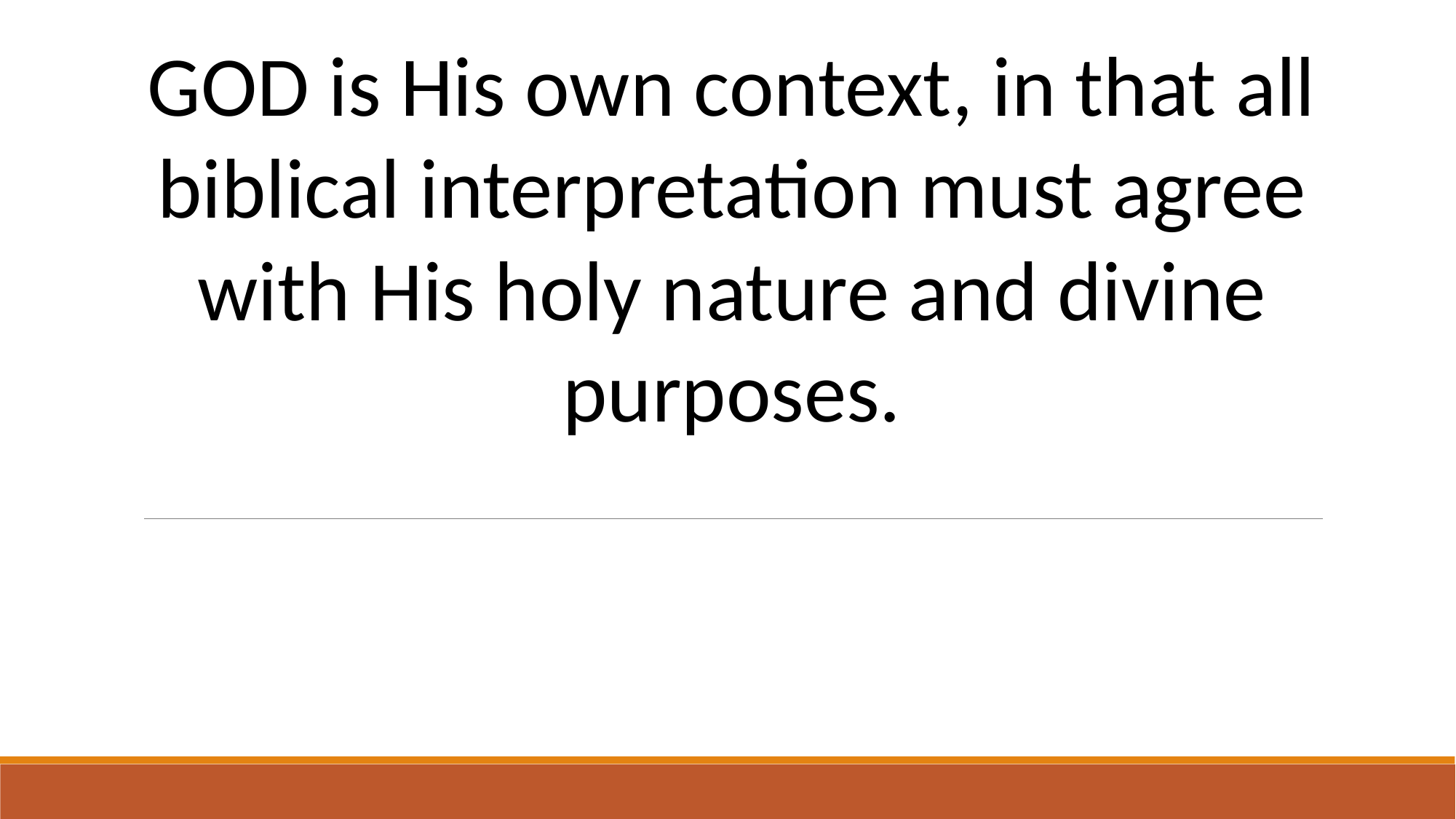

GOD is His own context, in that all biblical interpretation must agree with His holy nature and divine purposes.